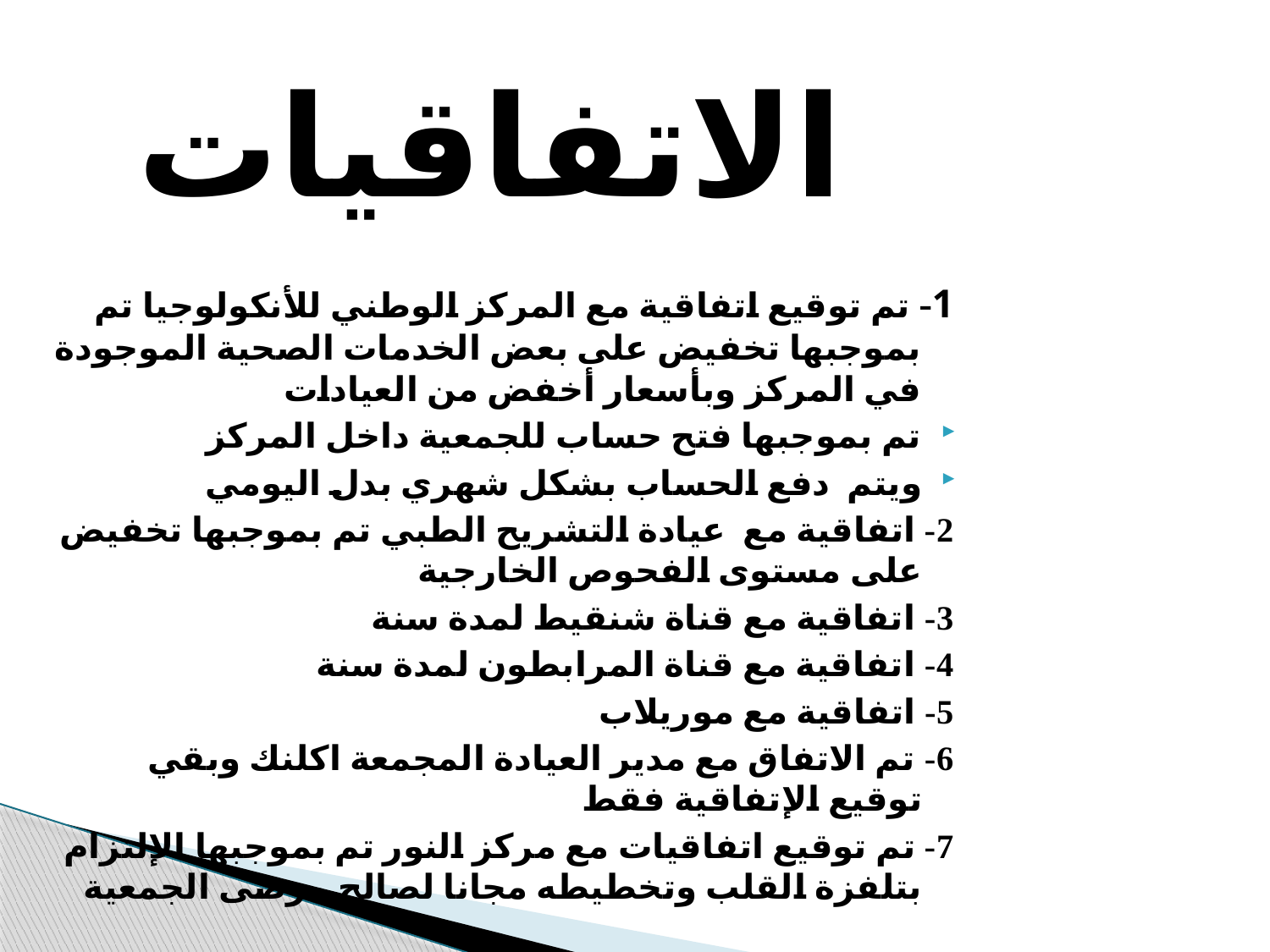

# الاتفاقيات

1- تم توقيع اتفاقية مع المركز الوطني للأنكولوجيا تم بموجبها تخفيض على بعض الخدمات الصحية الموجودة في المركز وبأسعار أخفض من العيادات
تم بموجبها فتح حساب للجمعية داخل المركز
ويتم  دفع الحساب بشكل شهري بدل اليومي
2- اتفاقية مع  عيادة التشريح الطبي تم بموجبها تخفيض على مستوى الفحوص الخارجية
3- اتفاقية مع قناة شنقيط لمدة سنة
4- اتفاقية مع قناة المرابطون لمدة سنة
5- اتفاقية مع موريلاب
6- تم الاتفاق مع مدير العيادة المجمعة اكلنك وبقي توقيع الإتفاقية فقط
7- تم توقيع اتفاقيات مع مركز النور تم بموجبها الإلتزام  بتلفزة القلب وتخطيطه مجانا لصالح مرضى الجمعية